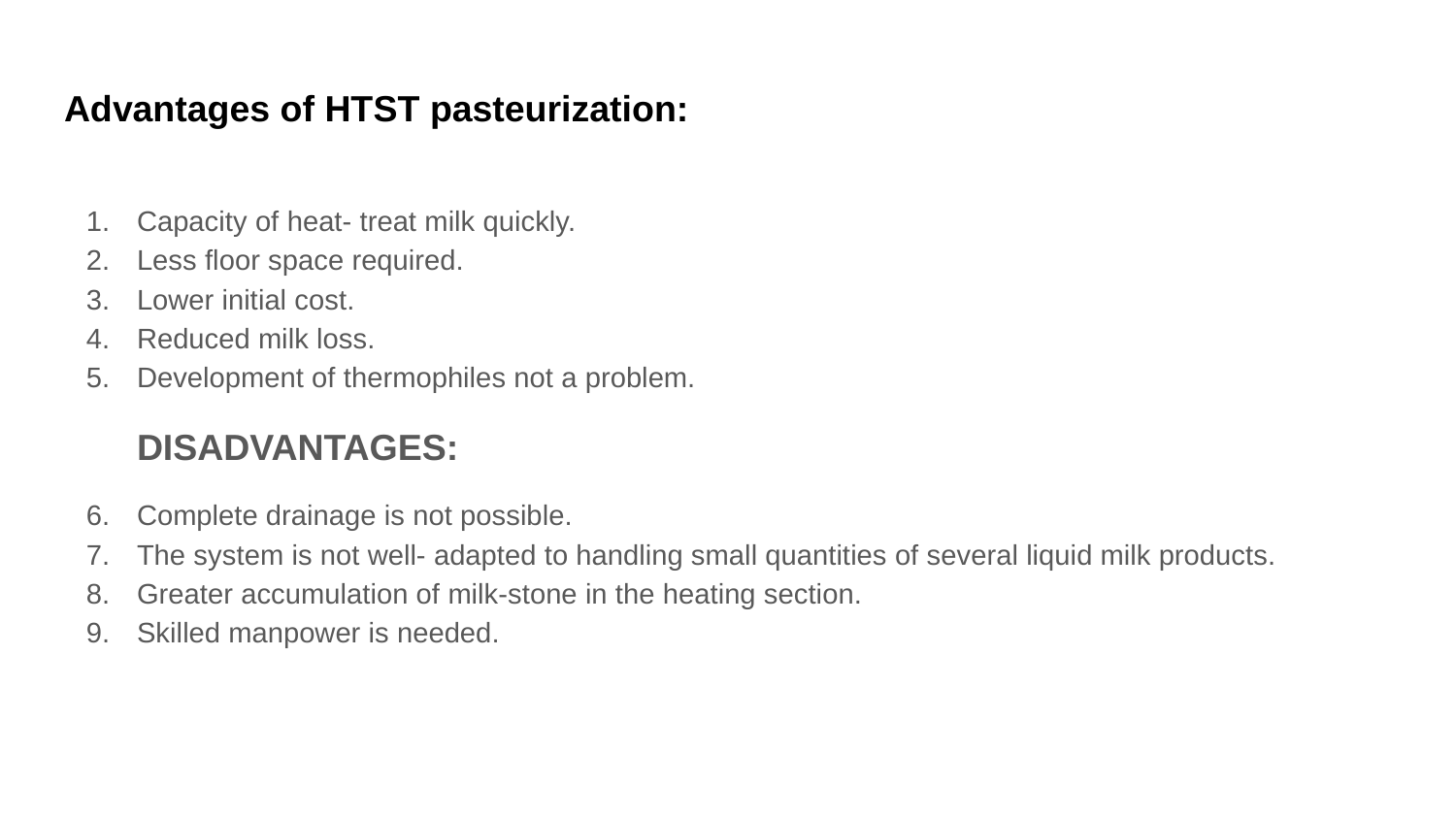

# Advantages of HTST pasteurization:
Capacity of heat- treat milk quickly.
Less floor space required.
Lower initial cost.
Reduced milk loss.
Development of thermophiles not a problem.
DISADVANTAGES:
Complete drainage is not possible.
The system is not well- adapted to handling small quantities of several liquid milk products.
Greater accumulation of milk-stone in the heating section.
Skilled manpower is needed.